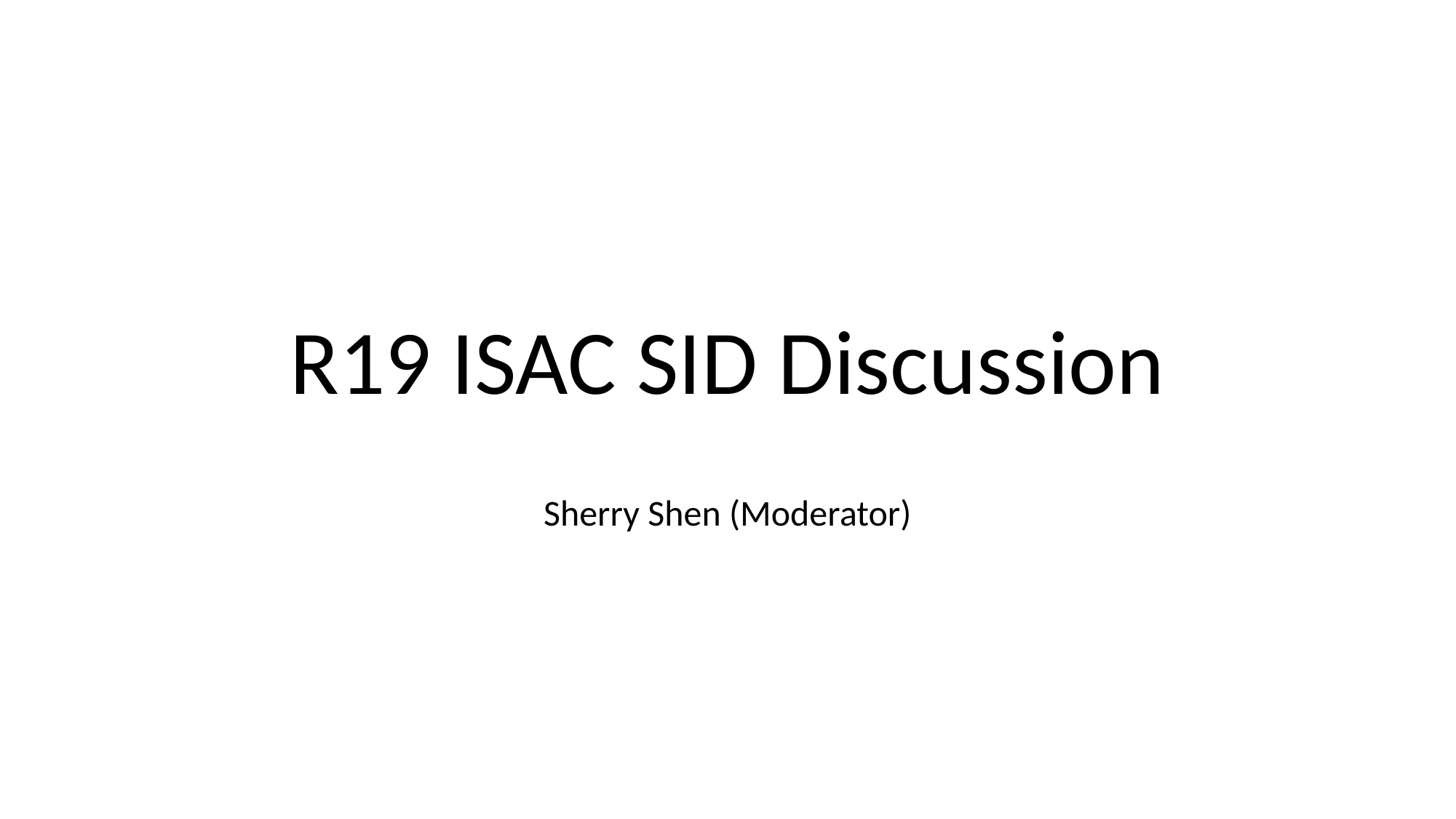

# R19 ISAC SID Discussion

Sherry Shen (Moderator)